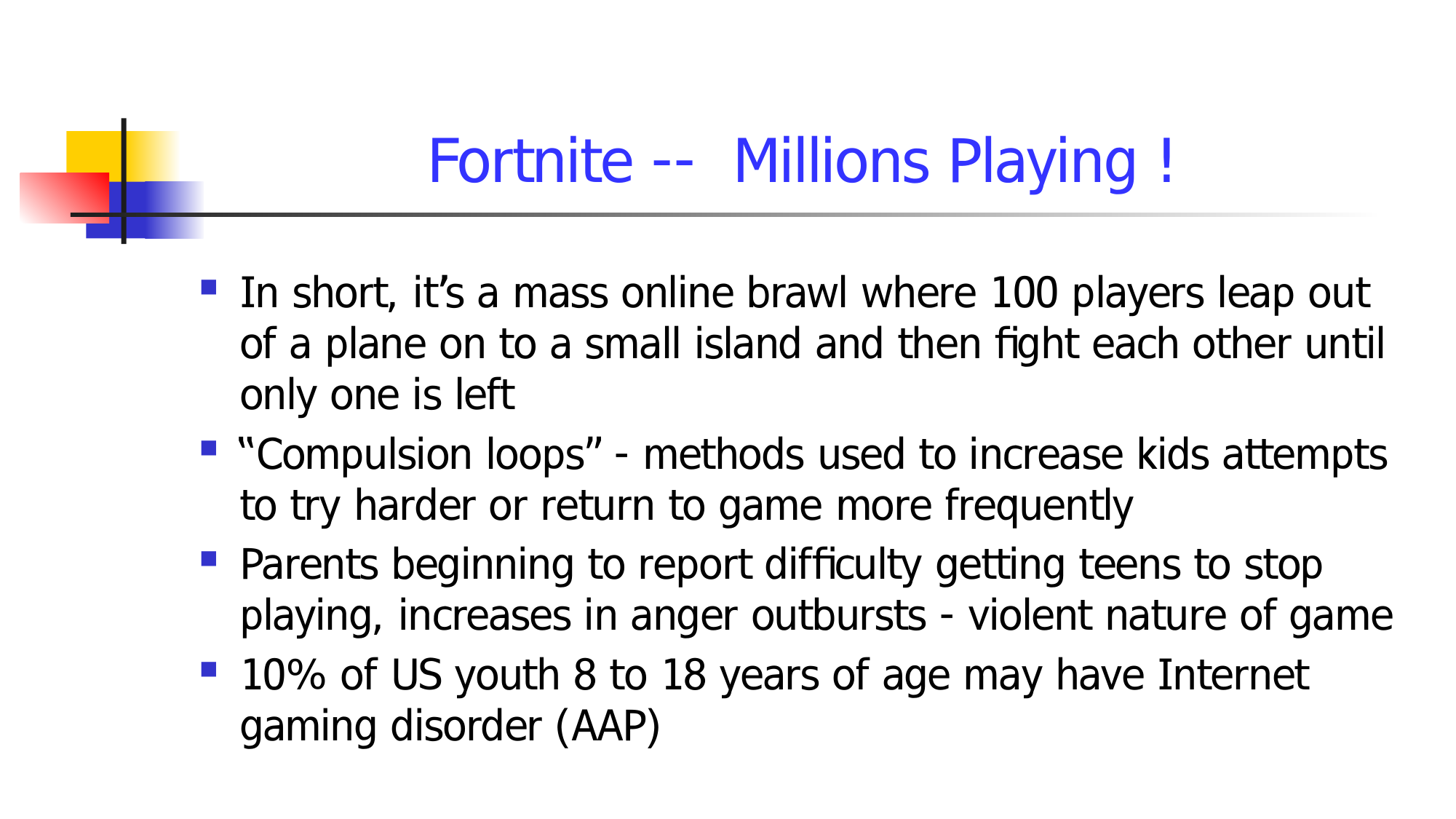

# Fortnite --  Millions Playing !

In short, it’s a mass online brawl where 100 players leap out of a plane on to a small island and then fight each other until only one is left
“Compulsion loops” - methods used to increase kids attempts to try harder or return to game more frequently
Parents beginning to report difficulty getting teens to stop playing, increases in anger outbursts - violent nature of game
10% of US youth 8 to 18 years of age may have Internet gaming disorder (AAP)